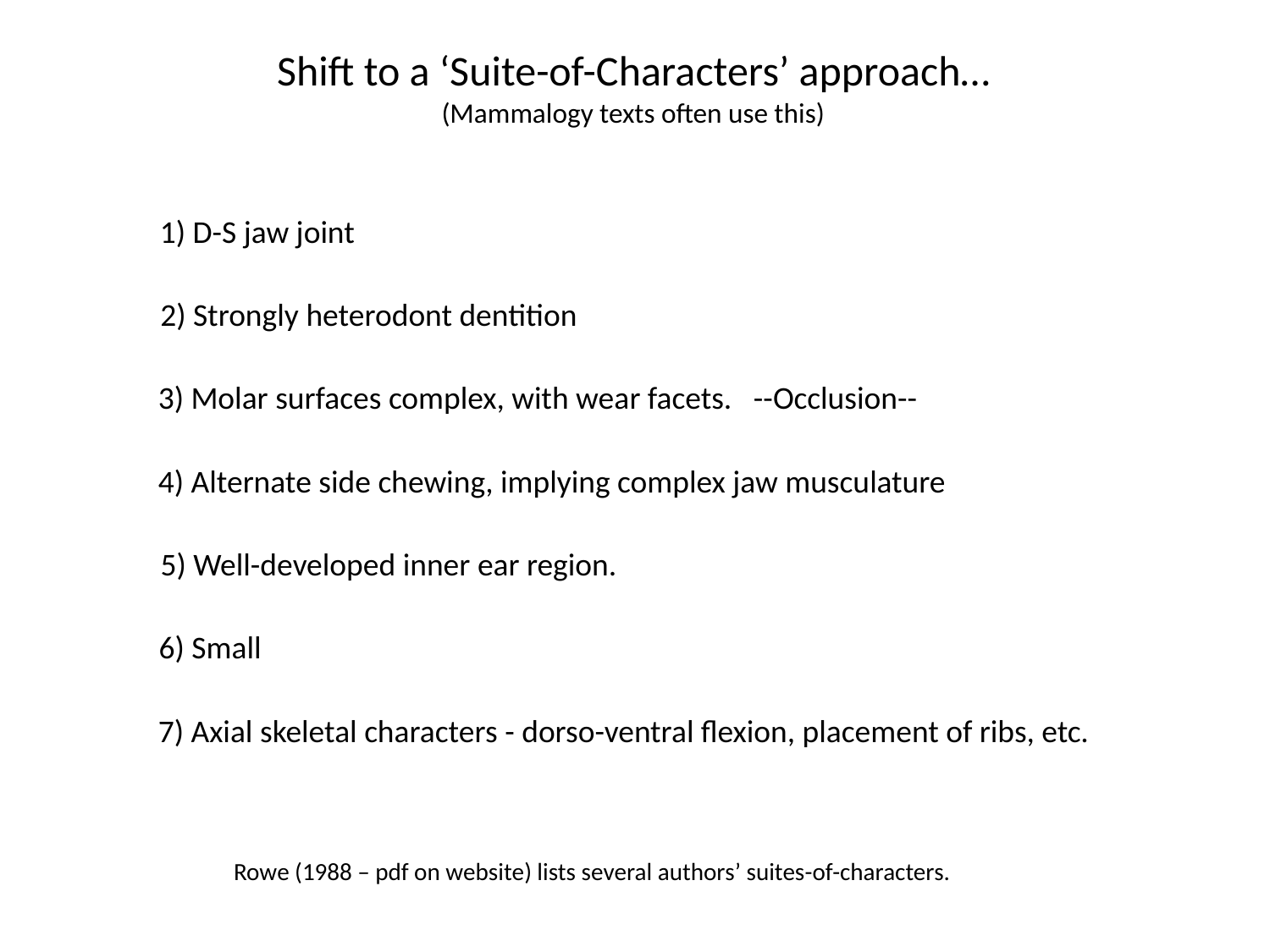

Shift to a ‘Suite-of-Characters’ approach…
(Mammalogy texts often use this)
1) D-S jaw joint
2) Strongly heterodont dentition
3) Molar surfaces complex, with wear facets.   --Occlusion--
4) Alternate side chewing, implying complex jaw musculature
5) Well-developed inner ear region.
6) Small
7) Axial skeletal characters - dorso-ventral flexion, placement of ribs, etc.
Rowe (1988 – pdf on website) lists several authors’ suites-of-characters.